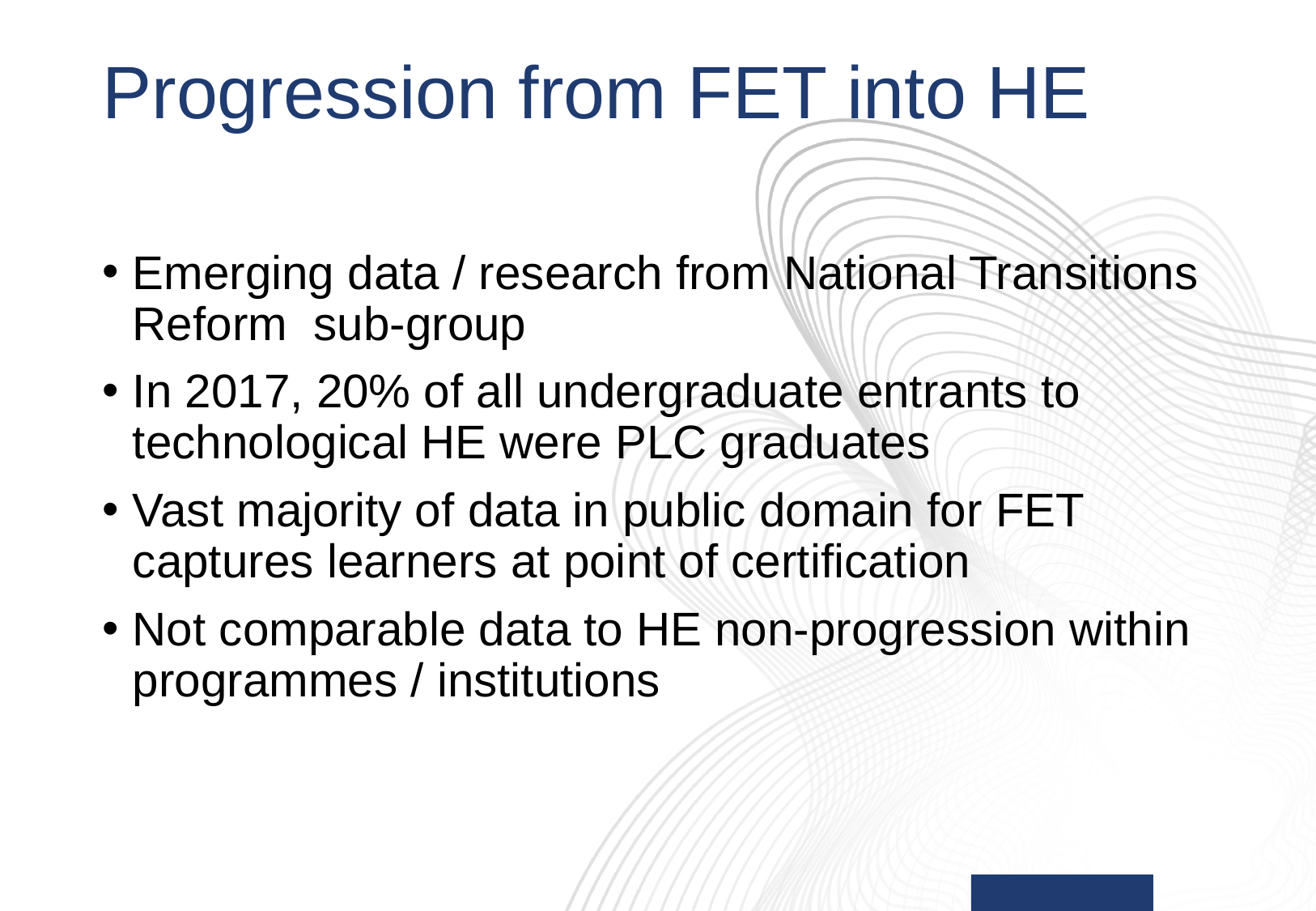

# Progression from FET into HE
Emerging data / research from National Transitions Reform  sub-group
In 2017, 20% of all undergraduate entrants to technological HE were PLC graduates
Vast majority of data in public domain for FET captures learners at point of certification
Not comparable data to HE non-progression within programmes / institutions